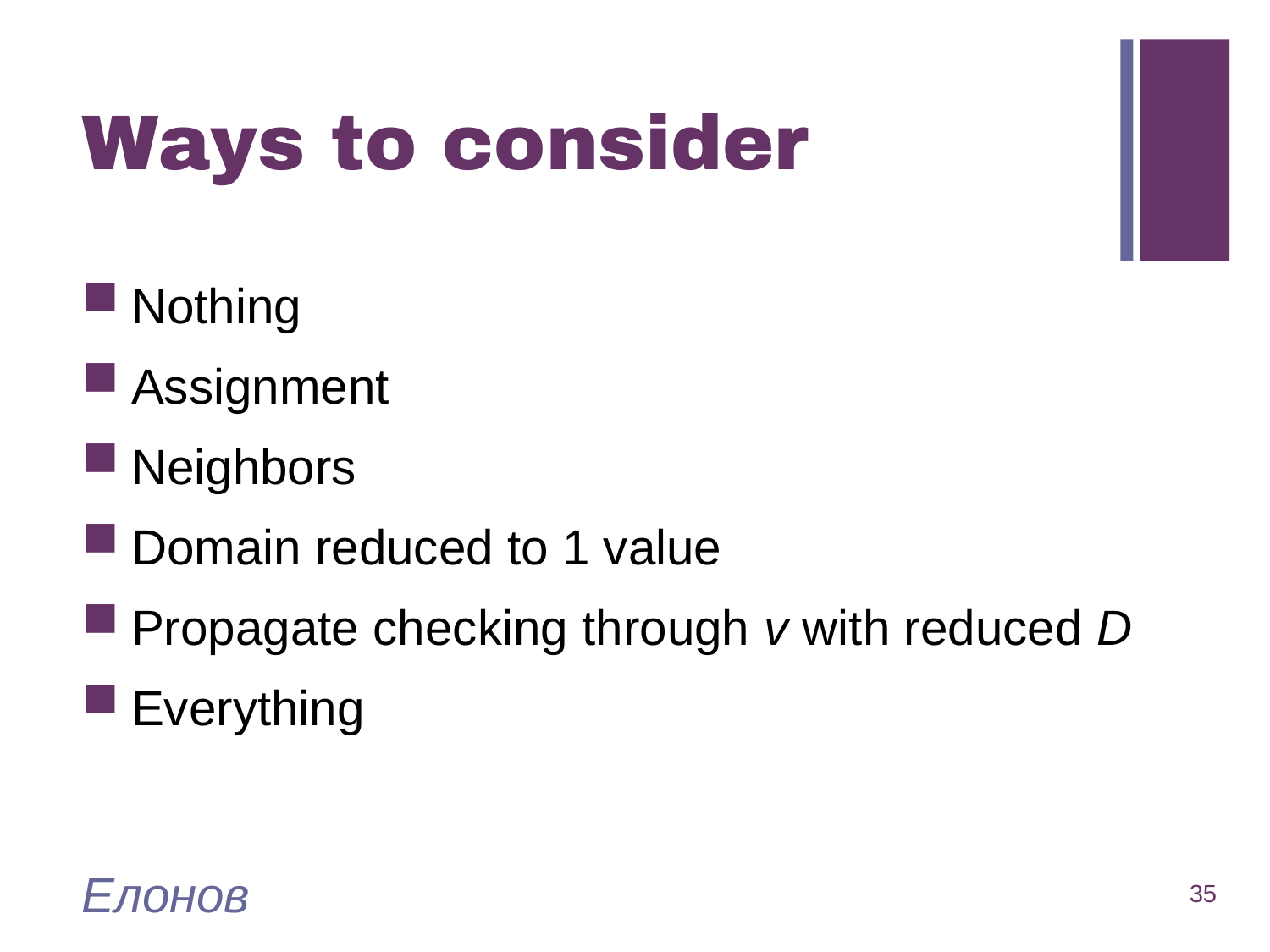

# Ways to consider
Nothing
Assignment
Neighbors
Domain reduced to 1 value
Propagate checking through v with reduced D
Everything

Елонов
35